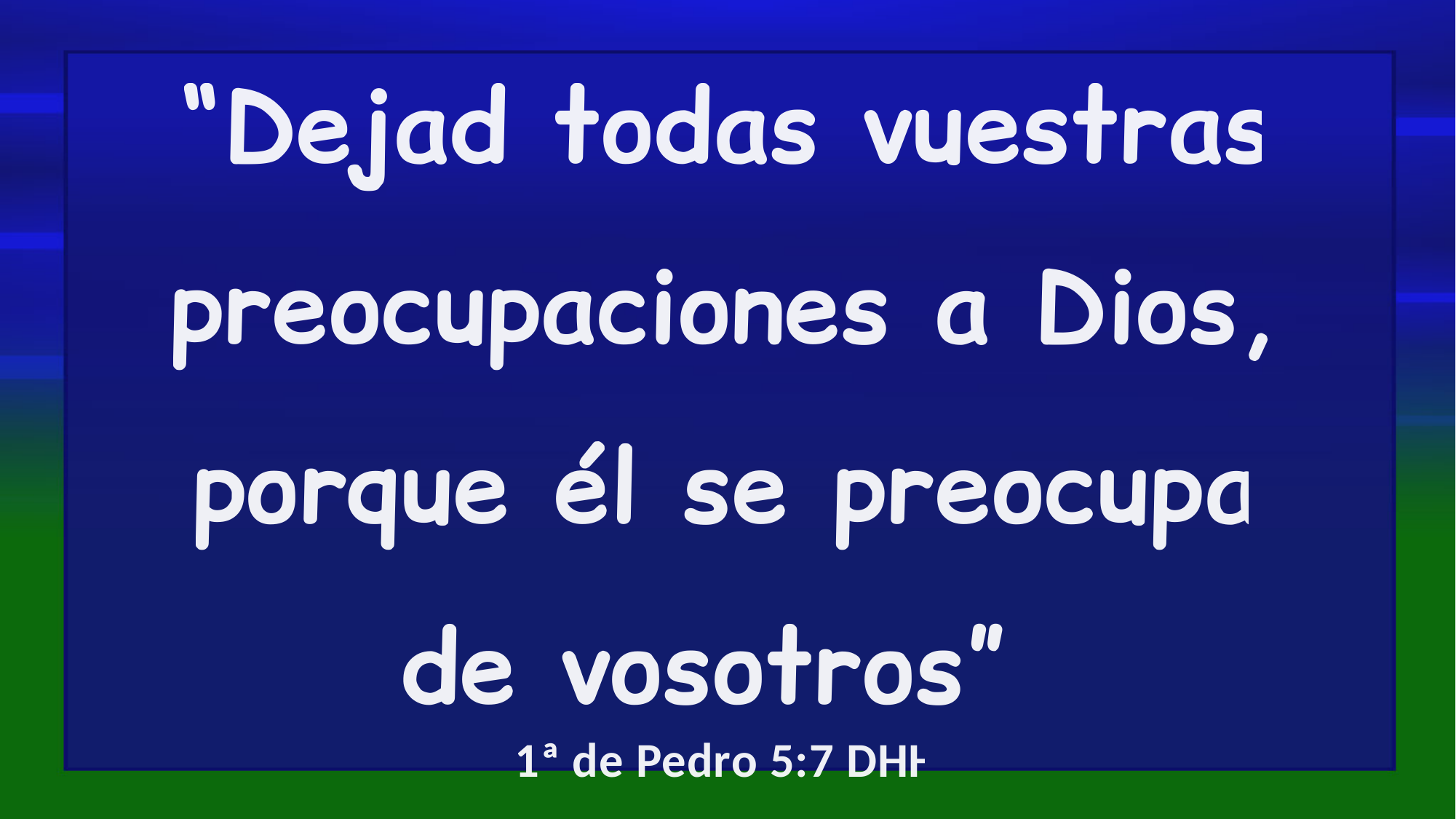

“Dejad todas vuestras preocupaciones a Dios, porque él se preocupa de vosotros”
1ª de Pedro 5:7 DHH